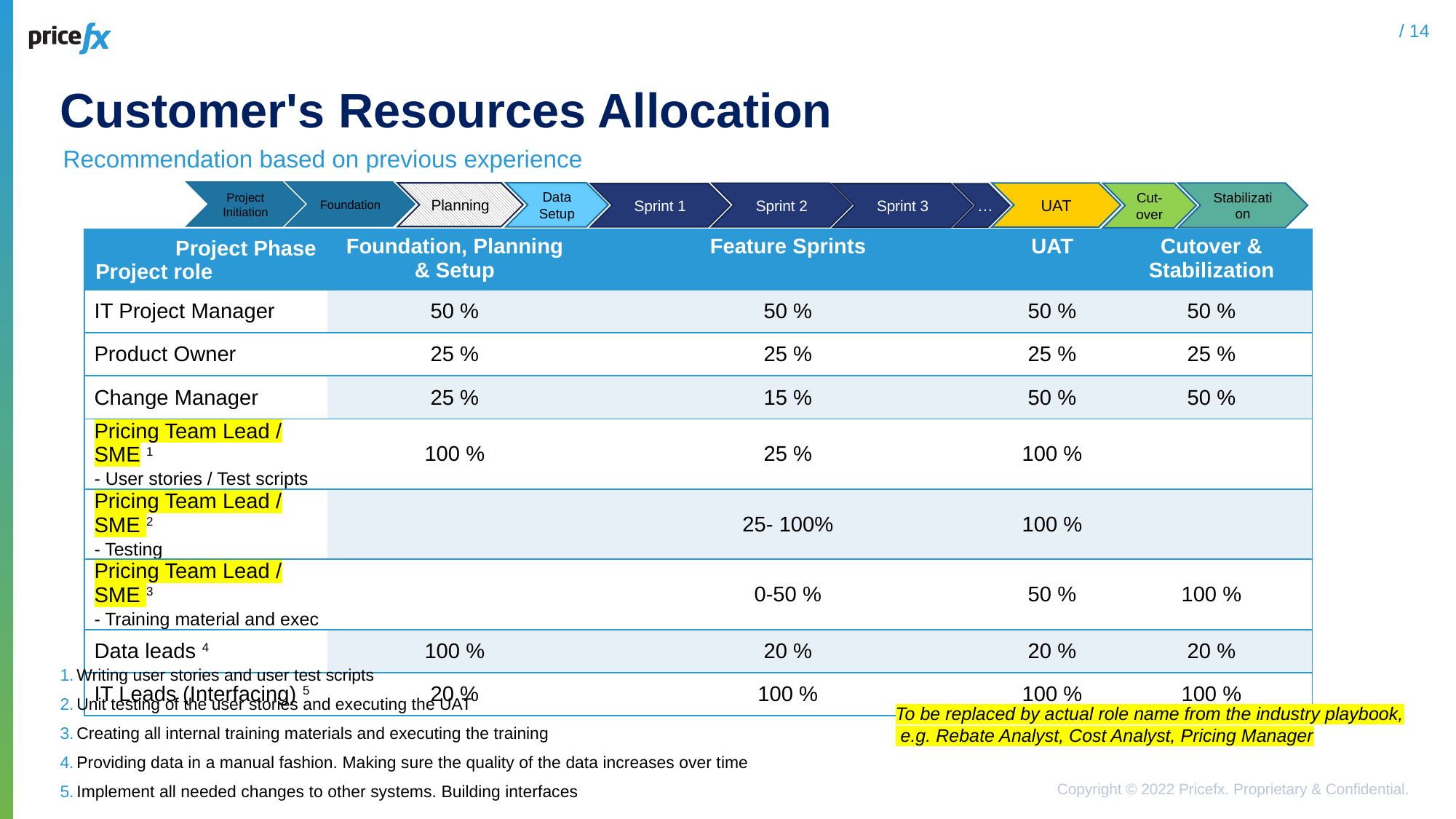

Customer's Resources Allocation
Recommendation based on previous experience
Project Initiation
Foundation
Data Setup
Planning
UAT
Stabilization
Sprint 2
Cut-over
Sprint 1
Sprint 3
…
| Project Phase Project role | Foundation, Planning & Setup | Feature Sprints | UAT | Cutover & Stabilization |
| --- | --- | --- | --- | --- |
| IT Project Manager | 50 % | 50 % | 50 % | 50 % |
| Product Owner | 25 % | 25 % | 25 % | 25 % |
| Change Manager | 25 % | 15 % | 50 % | 50 % |
| Pricing Team Lead / SME 1 - User stories / Test scripts | 100 % | 25 % | 100 % |  |
| Pricing Team Lead / SME 2 - Testing |  | 25- 100% | 100 % |  |
| Pricing Team Lead / SME 3 - Training material and exec |  | 0-50 % | 50 % | 100 % |
| Data leads 4 | 100 % | 20 % | 20 % | 20 % |
| IT Leads (Interfacing) 5 | 20 % | 100 % | 100 % | 100 % |
Writing user stories and user test scripts
Unit testing of the user stories and executing the UAT
Creating all internal training materials and executing the training
Providing data in a manual fashion. Making sure the quality of the data increases over time
Implement all needed changes to other systems. Building interfaces
To be replaced by actual role name from the industry playbook,
 e.g. Rebate Analyst, Cost Analyst, Pricing Manager
14